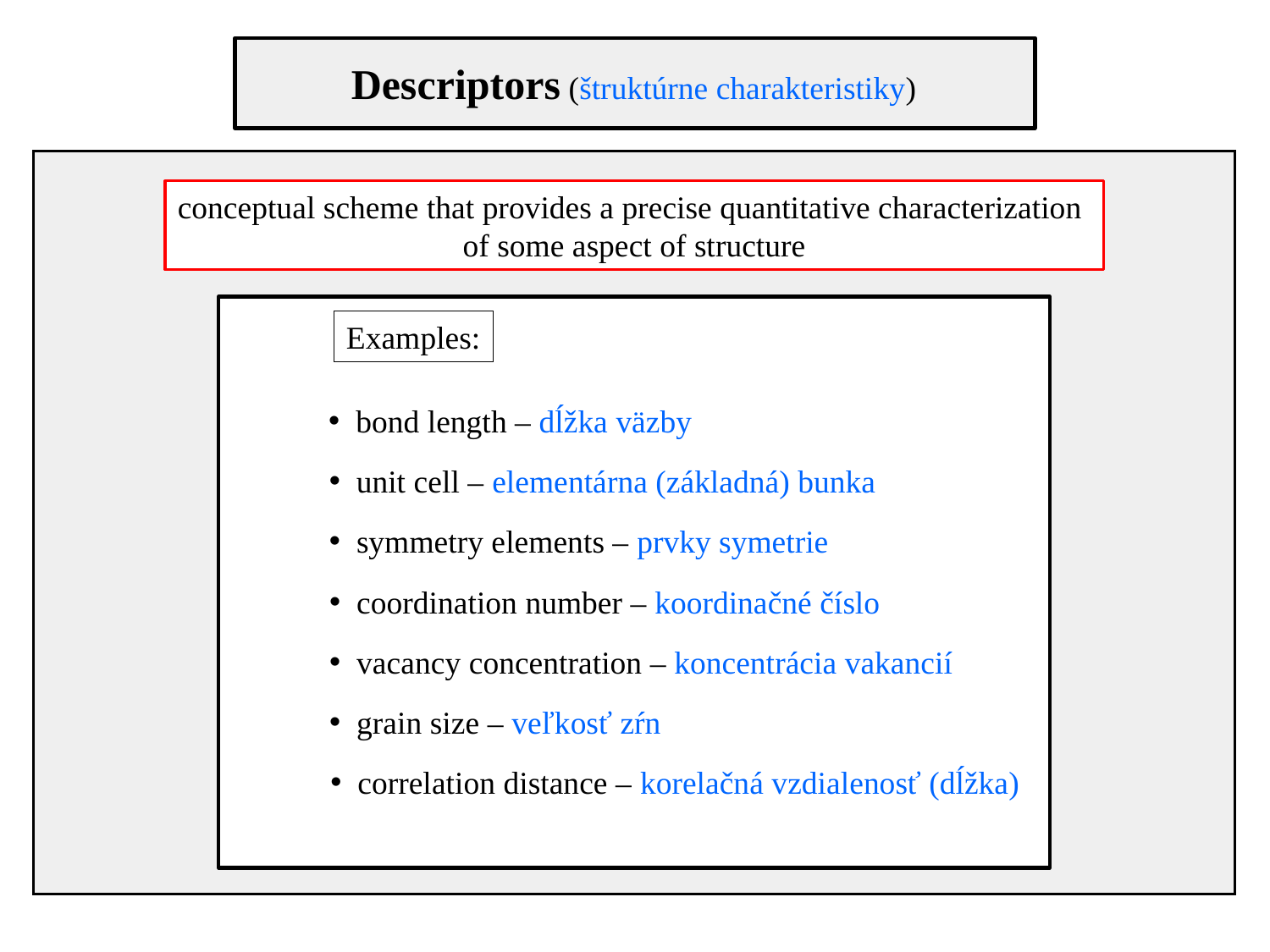

Descriptors (štruktúrne charakteristiky)

conceptual scheme that provides a precise quantitative characterization
of some aspect of structure

Examples:
  bond length – dĺžka väzby
  unit cell – elementárna (základná) bunka
  symmetry elements – prvky symetrie
  coordination number – koordinačné číslo
  vacancy concentration – koncentrácia vakancií
  grain size – veľkosť zŕn
  correlation distance – korelačná vzdialenosť (dĺžka)